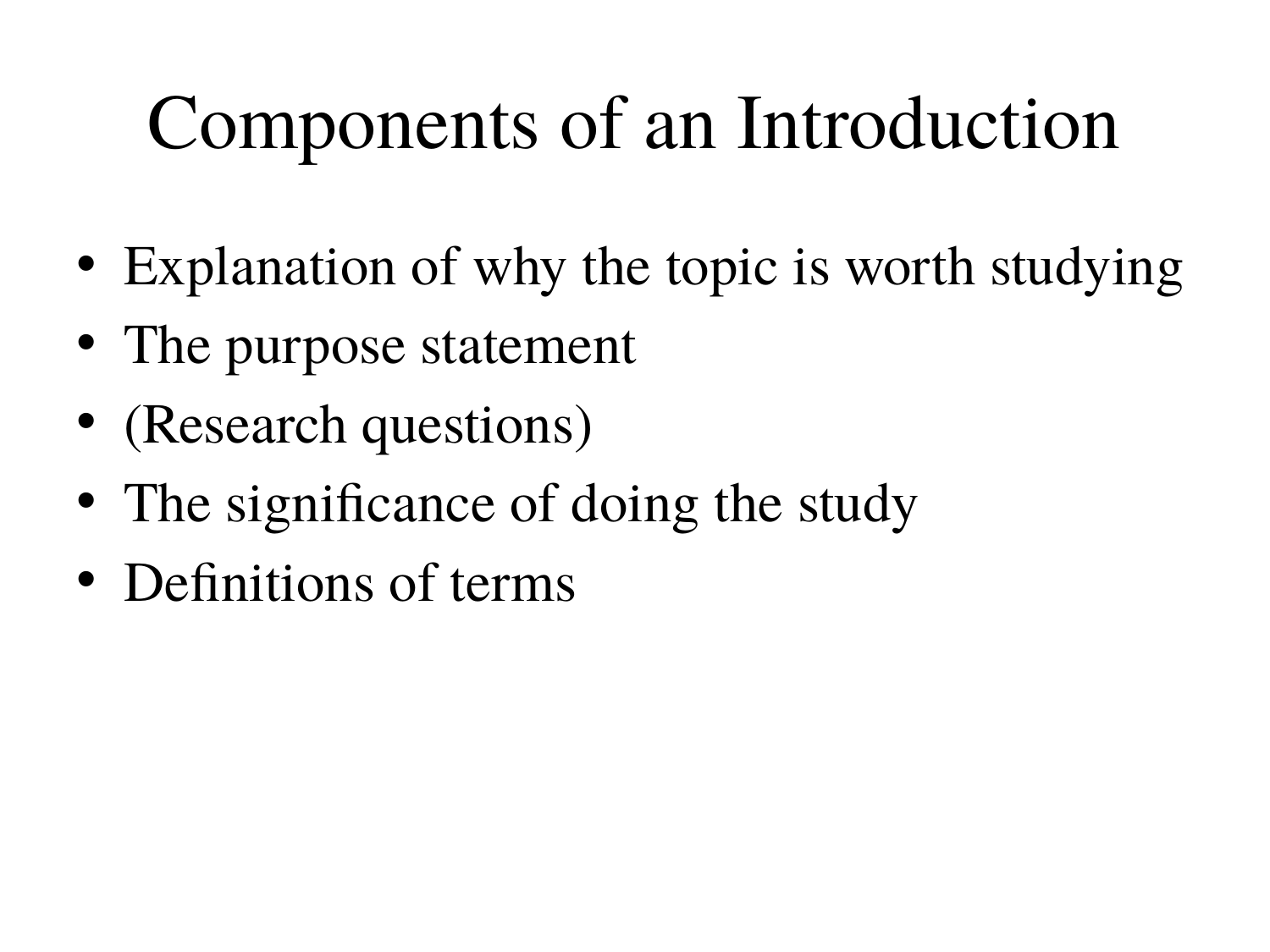

# Components of an Introduction
Explanation of why the topic is worth studying
The purpose statement
(Research questions)
The significance of doing the study
Definitions of terms